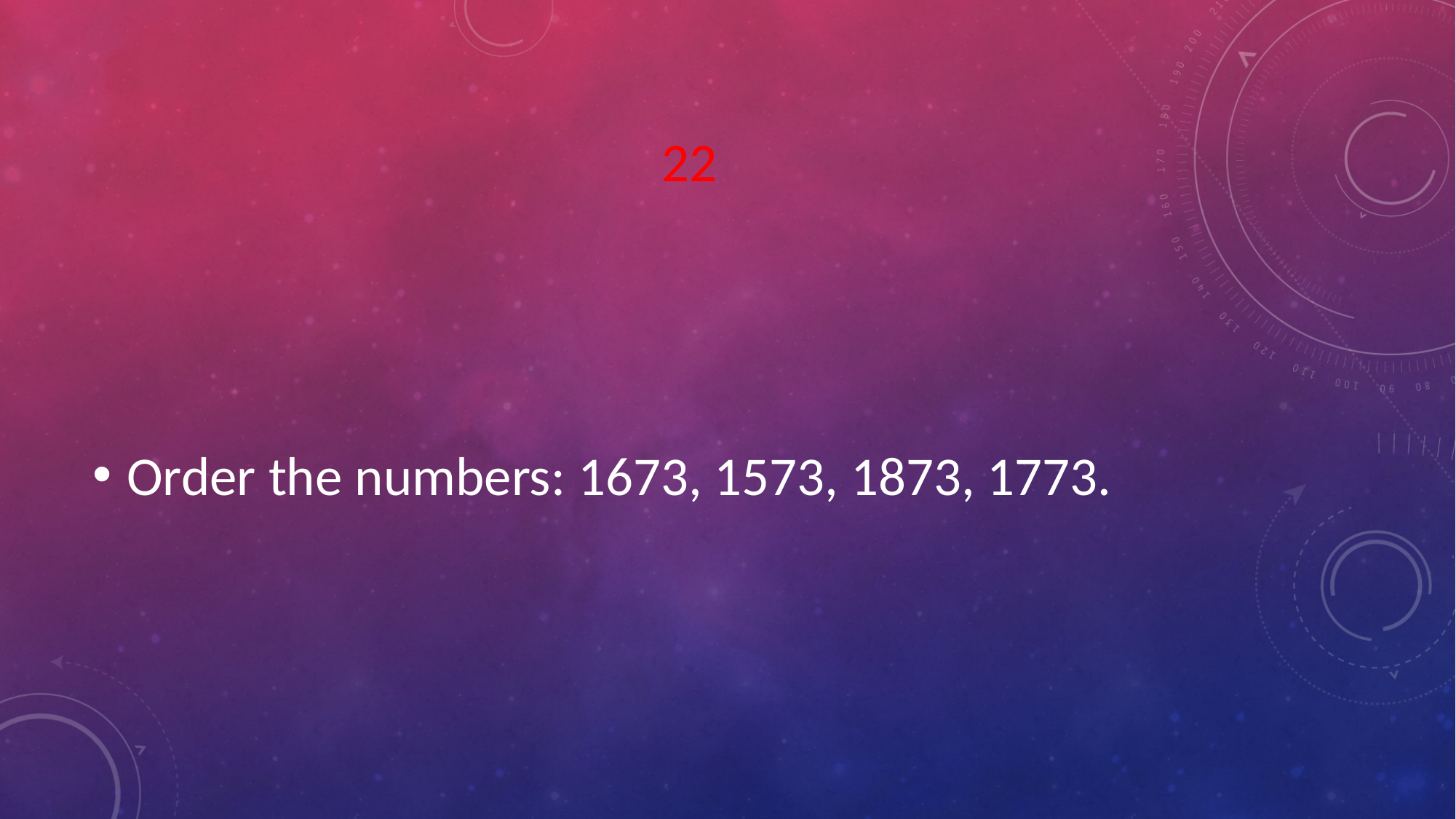

# 22
Order the numbers: 1673, 1573, 1873, 1773.